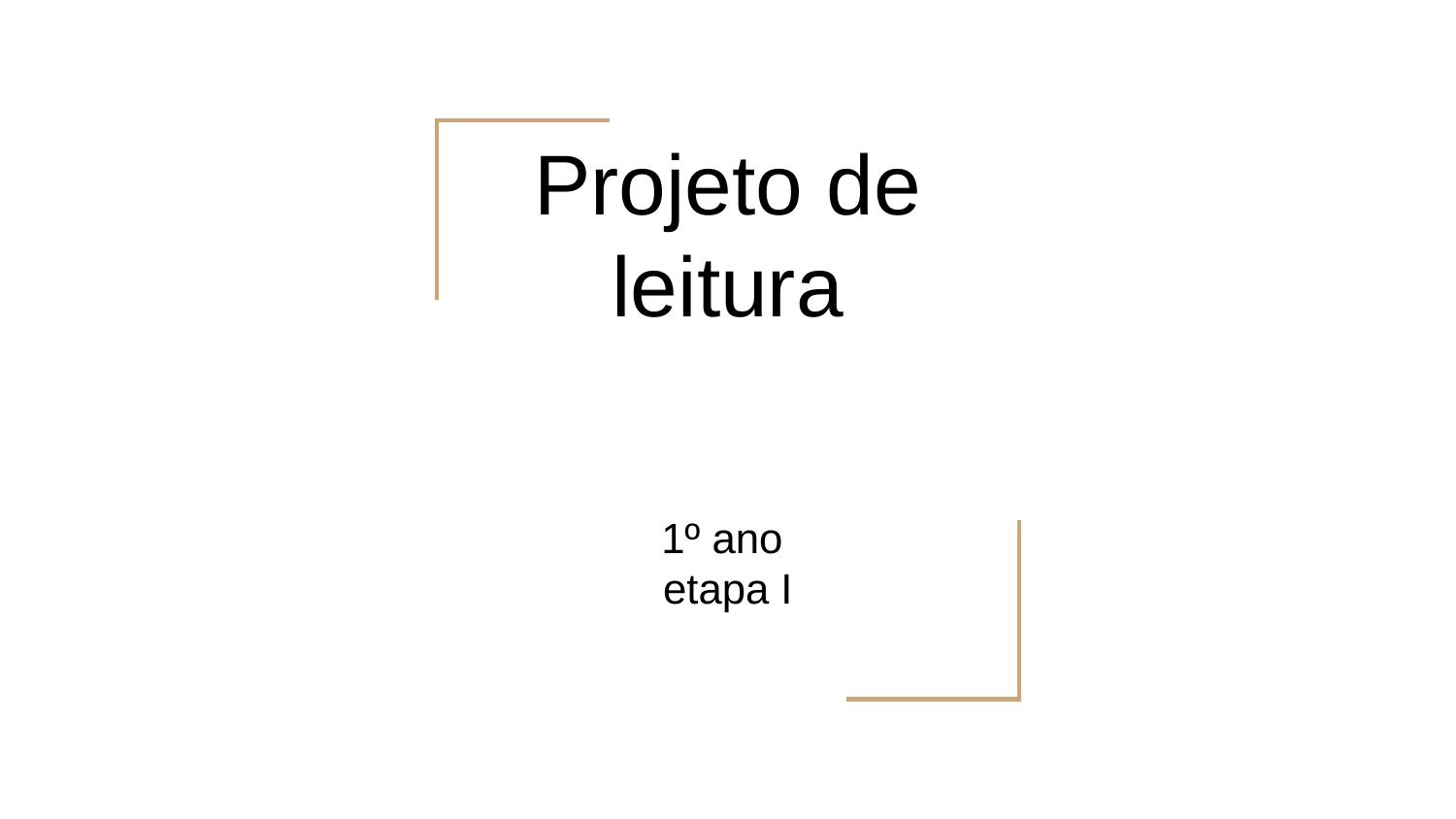

# Projeto de leitura
1º ano
etapa I